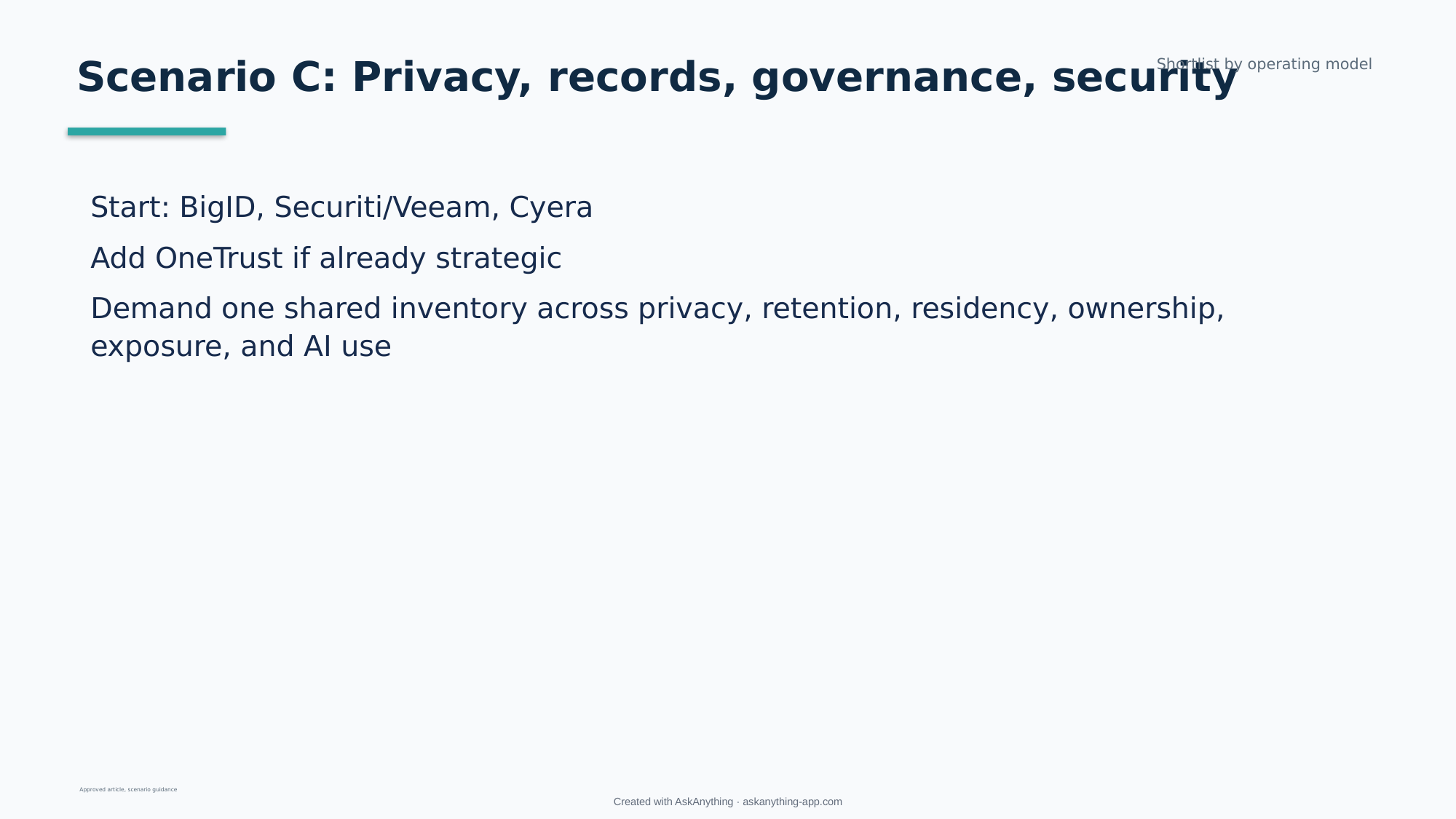

Scenario C: Privacy, records, governance, security
Shortlist by operating model

Start: BigID, Securiti/Veeam, Cyera
Add OneTrust if already strategic
Demand one shared inventory across privacy, retention, residency, ownership, exposure, and AI use
Approved article, scenario guidance
Created with AskAnything · askanything-app.com